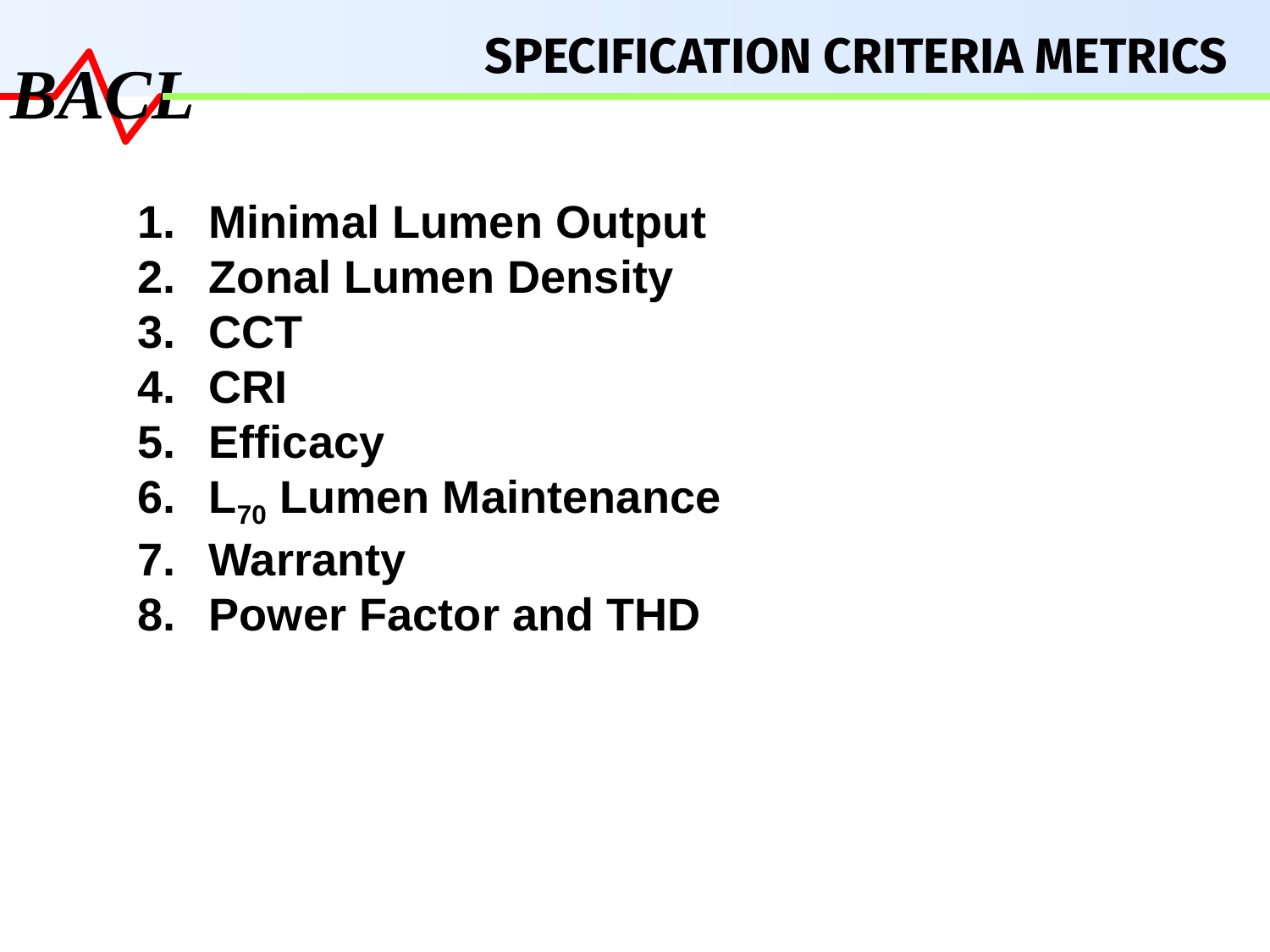

SPECIFICATION CRITERIA METRICS
Minimal Lumen Output
Zonal Lumen Density
CCT
CRI
Efficacy
L70 Lumen Maintenance
Warranty
Power Factor and THD